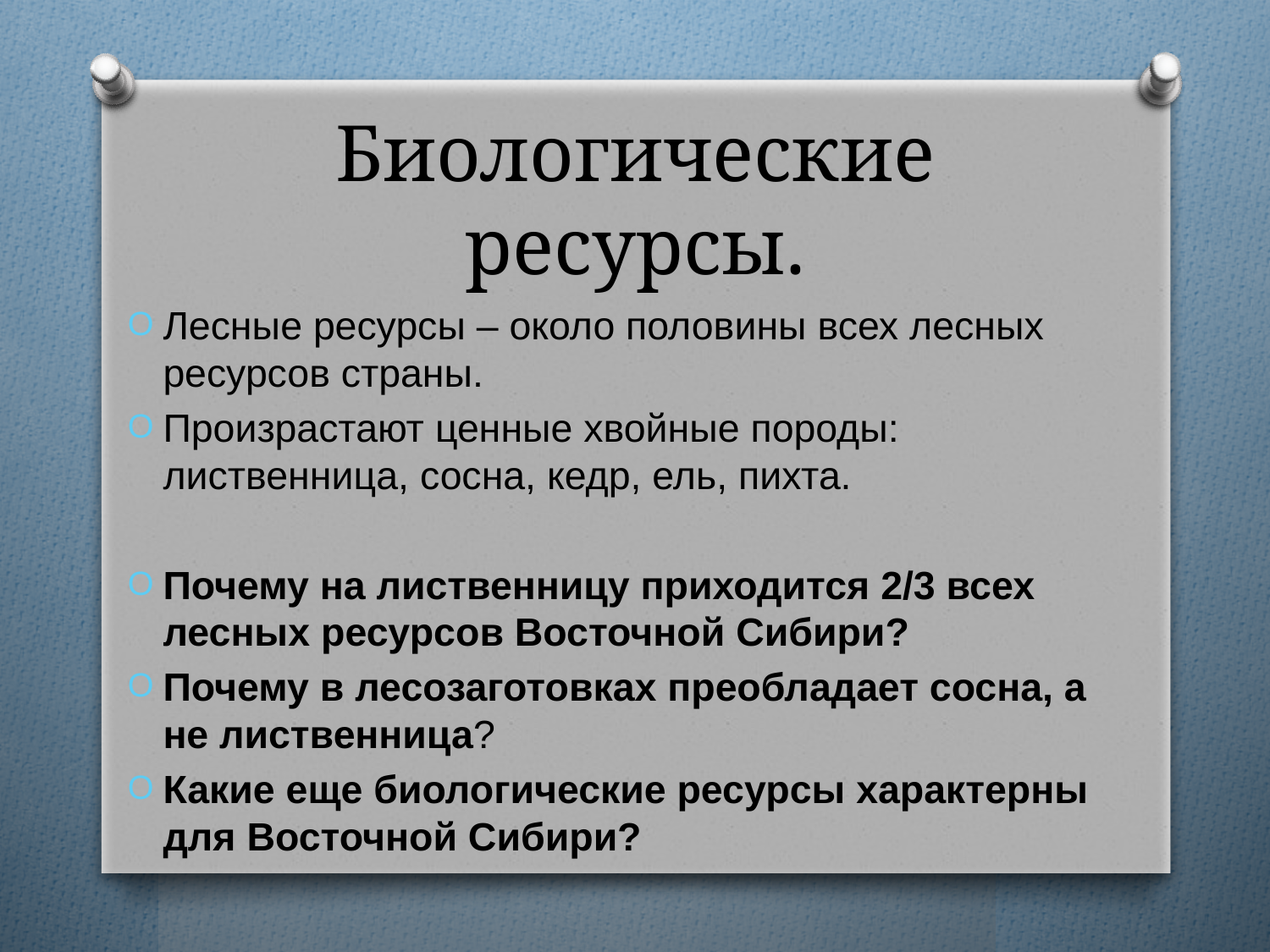

# Биологические ресурсы.
Лесные ресурсы – около половины всех лесных ресурсов страны.
Произрастают ценные хвойные породы: лиственница, сосна, кедр, ель, пихта.

Почему на лиственницу приходится 2/3 всех лесных ресурсов Восточной Сибири?
Почему в лесозаготовках преобладает сосна, а не лиственница?
Какие еще биологические ресурсы характерны для Восточной Сибири?